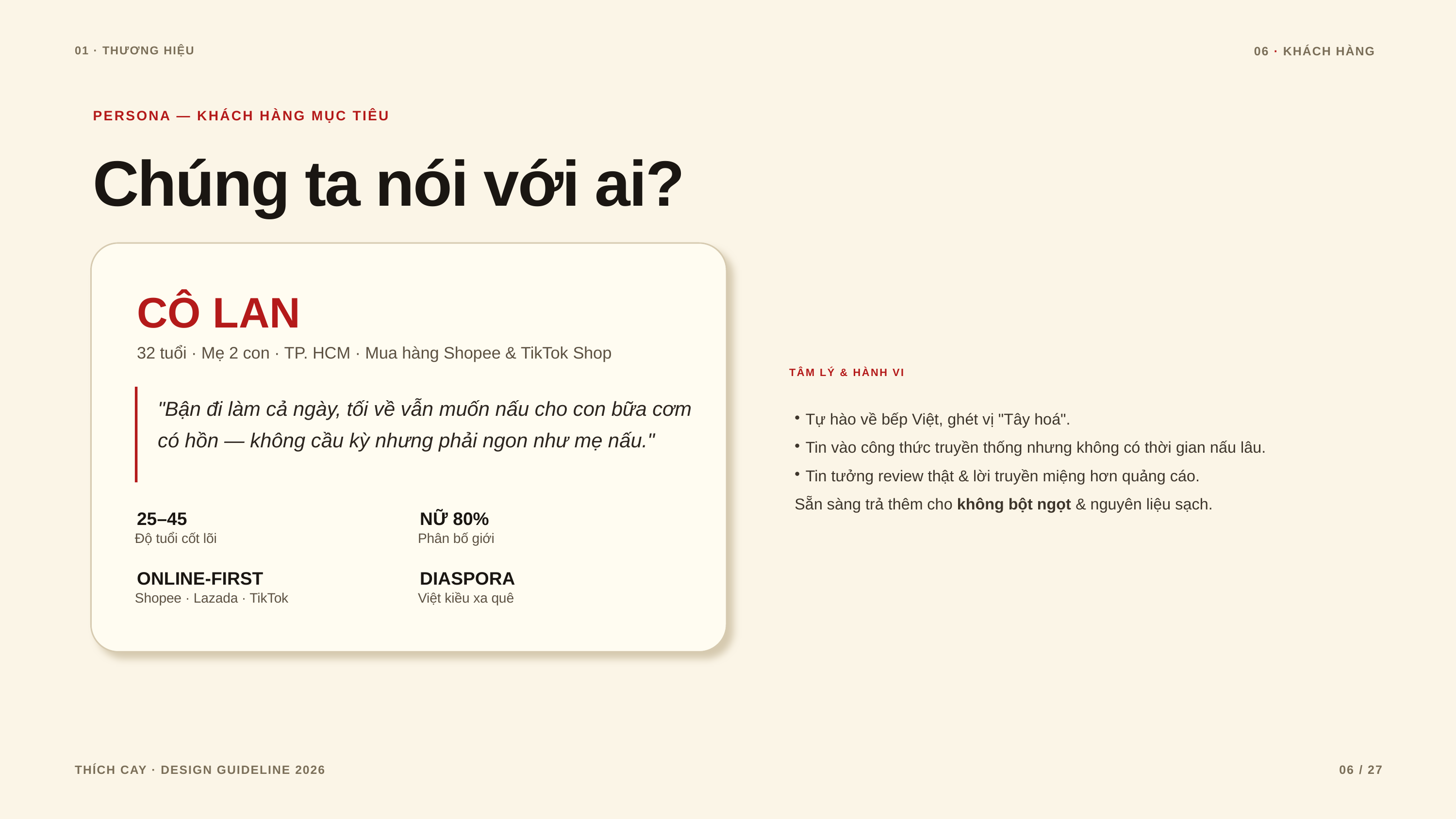

01 · THƯƠNG HIỆU
06 · KHÁCH HÀNG
PERSONA — KHÁCH HÀNG MỤC TIÊU
Chúng ta nói với ai?

CÔ LAN
32 tuổi · Mẹ 2 con · TP. HCM · Mua hàng Shopee & TikTok Shop
TÂM LÝ & HÀNH VI

"Bận đi làm cả ngày, tối về vẫn muốn nấu cho con bữa cơm có hồn — không cầu kỳ nhưng phải ngon như mẹ nấu."
Tự hào về bếp Việt, ghét vị "Tây hoá".
Tin vào công thức truyền thống nhưng không có thời gian nấu lâu.
Tin tưởng review thật & lời truyền miệng hơn quảng cáo.
Sẵn sàng trả thêm cho không bột ngọt & nguyên liệu sạch.
25–45
NỮ 80%
Độ tuổi cốt lõi
Phân bố giới
ONLINE-FIRST
DIASPORA
Shopee · Lazada · TikTok
Việt kiều xa quê
THÍCH CAY · DESIGN GUIDELINE 2026
06 / 27